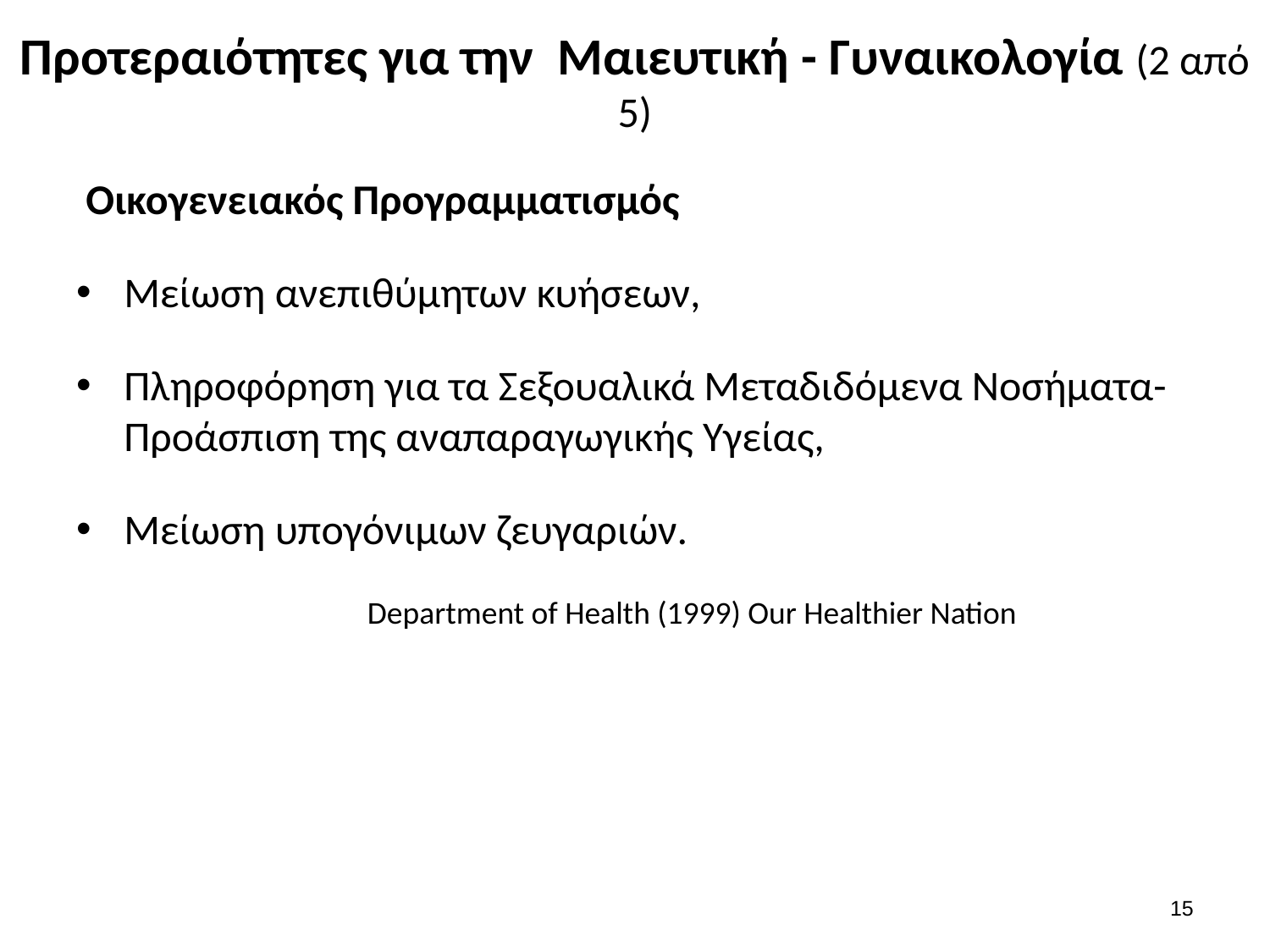

# Προτεραιότητες για την  Μαιευτική - Γυναικολογία (2 από 5)
 Οικογενειακός Προγραμματισμός
Μείωση ανεπιθύμητων κυήσεων,
Πληροφόρηση για τα Σεξουαλικά Μεταδιδόμενα Νοσήματα- Προάσπιση της αναπαραγωγικής Υγείας,
Μείωση υπογόνιμων ζευγαριών.
Department of Health (1999) Our Healthier Nation
15